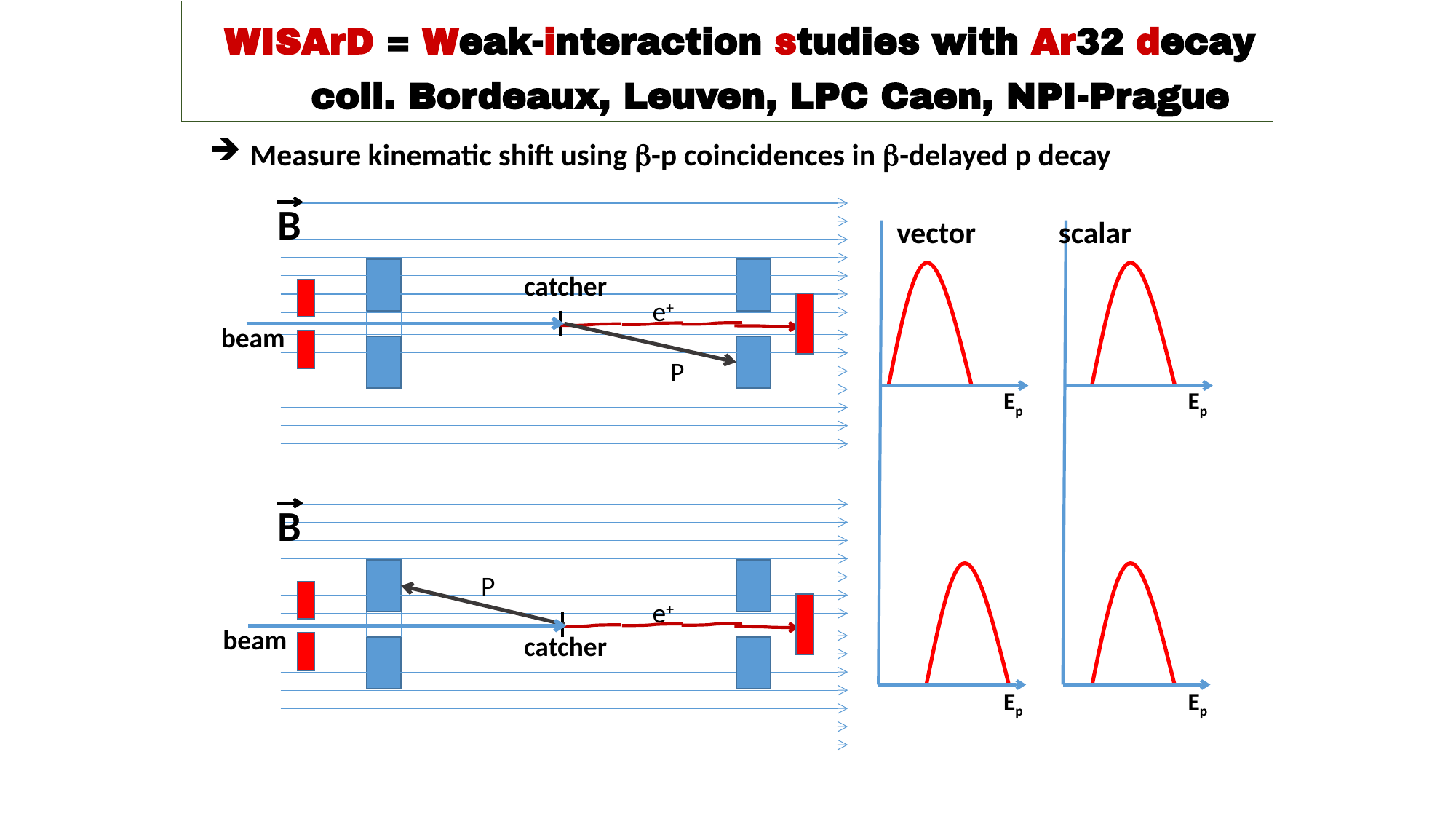

WISArD = Weak-interaction studies with Ar32 decay
       coll. Bordeaux, Leuven, LPC Caen, NPI-Prague
Measure kinematic shift using β-p coincidences in β-delayed p decay
B
vector            scalar

catcher

e+

beam

P
Ep
Ep
B

P

e+
beam
catcher

Ep
Ep